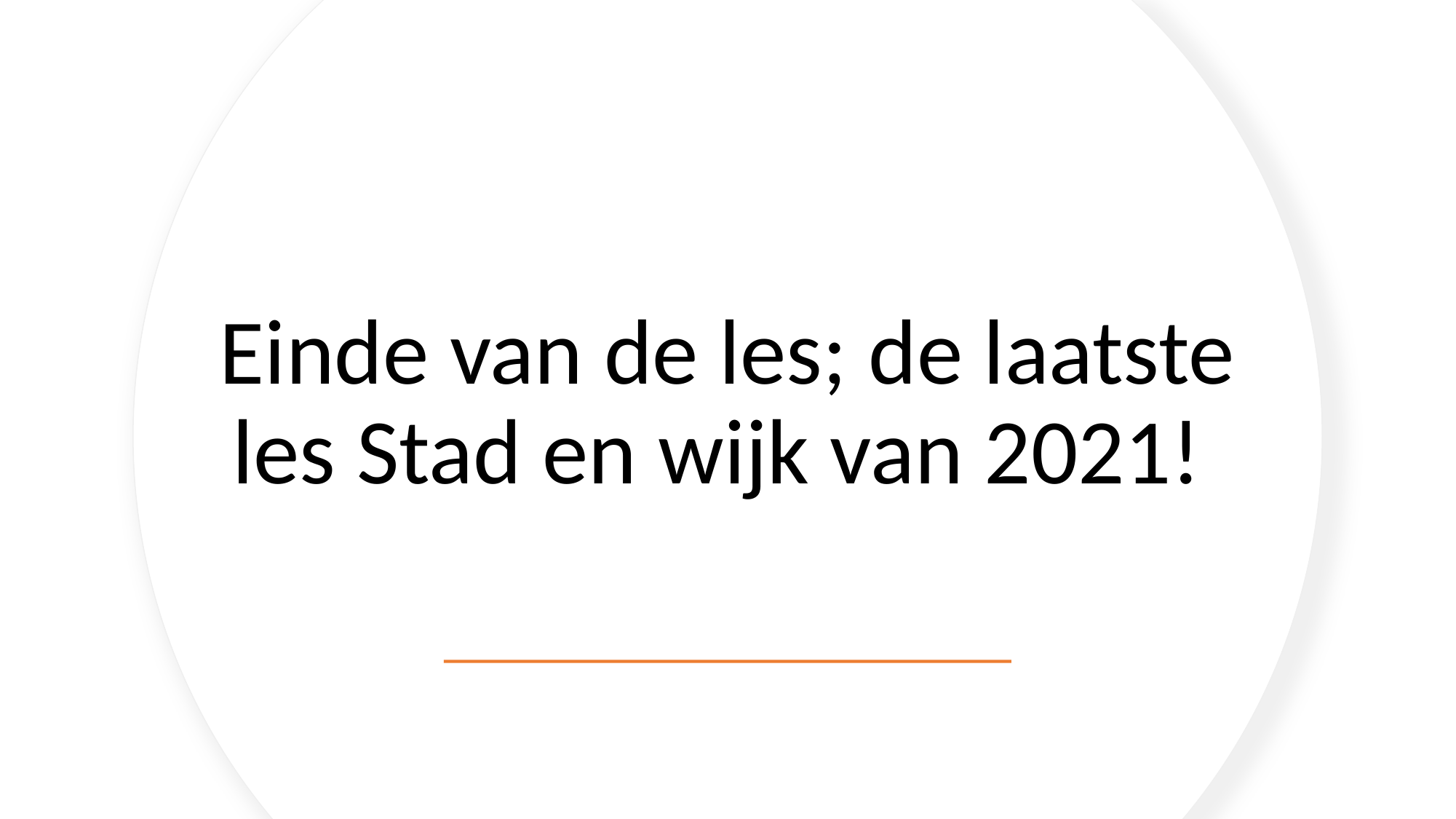

# Einde van de les; de laatste les Stad en wijk van 2021!